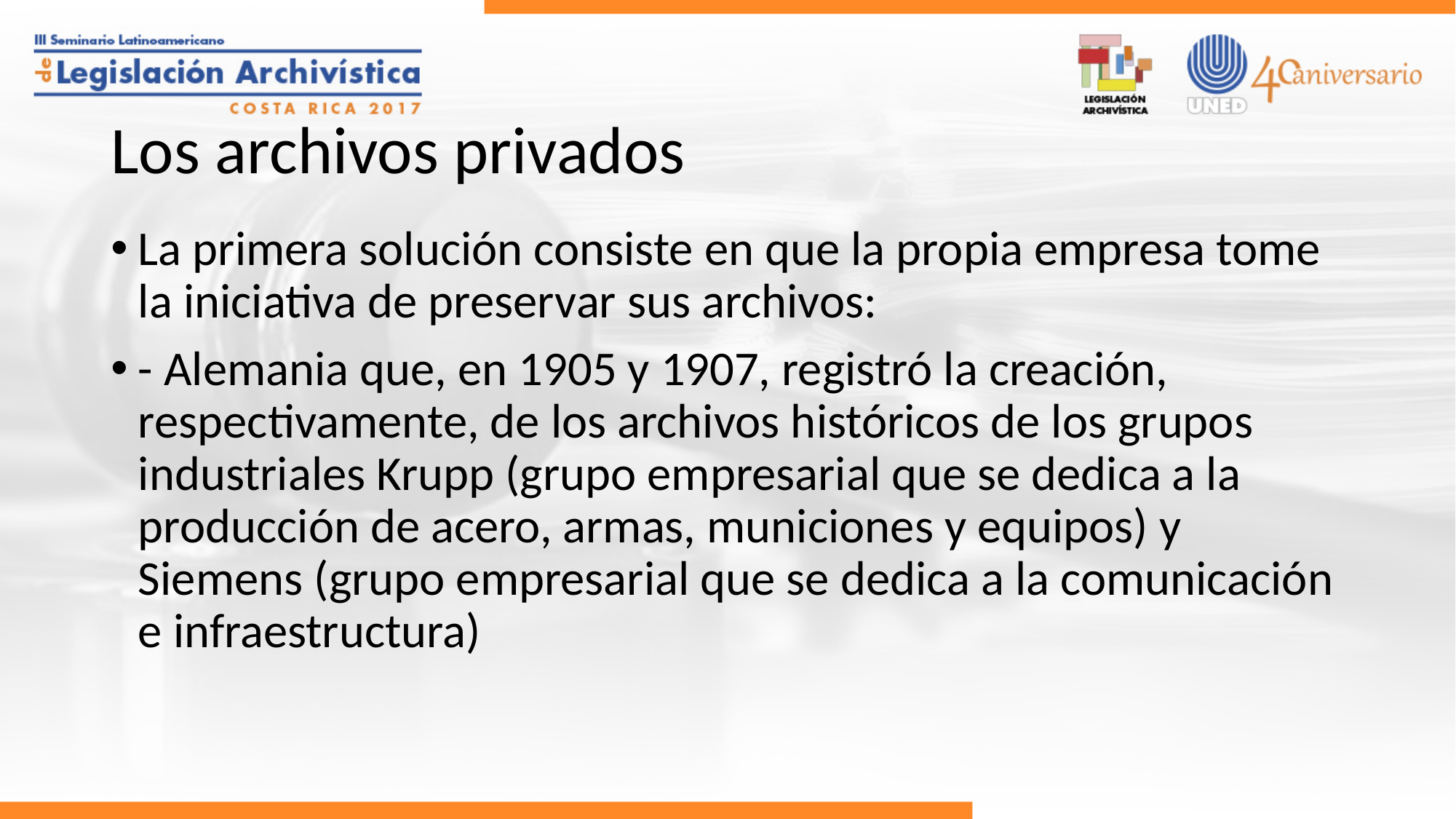

# Los archivos privados
La primera solución consiste en que la propia empresa tome la iniciativa de preservar sus archivos:
- Alemania que, en 1905 y 1907, registró la creación, respectivamente, de los archivos históricos de los grupos industriales Krupp (grupo empresarial que se dedica a la producción de acero, armas, municiones y equipos) y Siemens (grupo empresarial que se dedica a la comunicación e infraestructura)